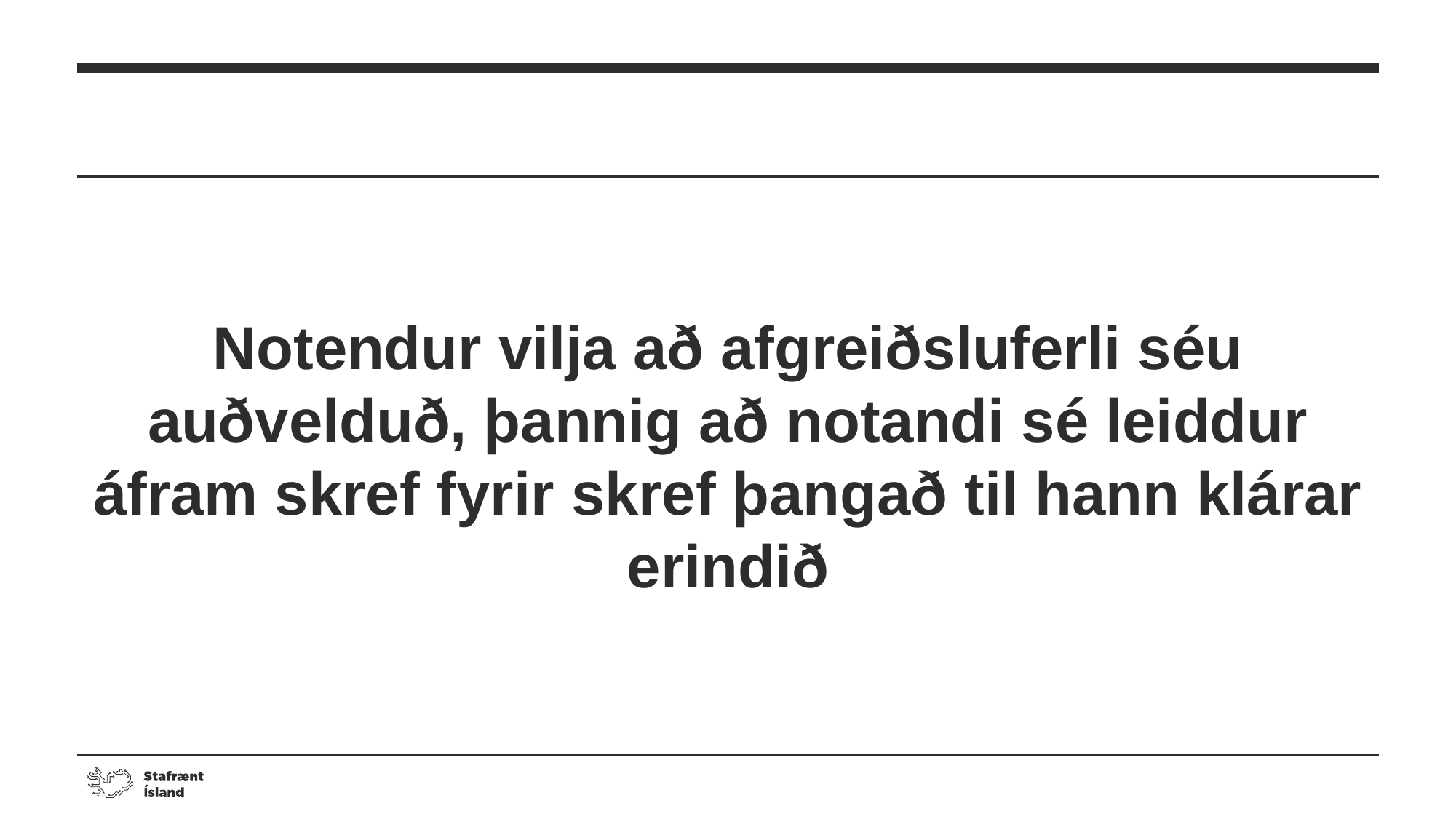

#
Notendur vilja að afgreiðsluferli séu auðvelduð, þannig að notandi sé leiddur áfram skref fyrir skref þangað til hann klárar erindið

10. apríl 2019

5